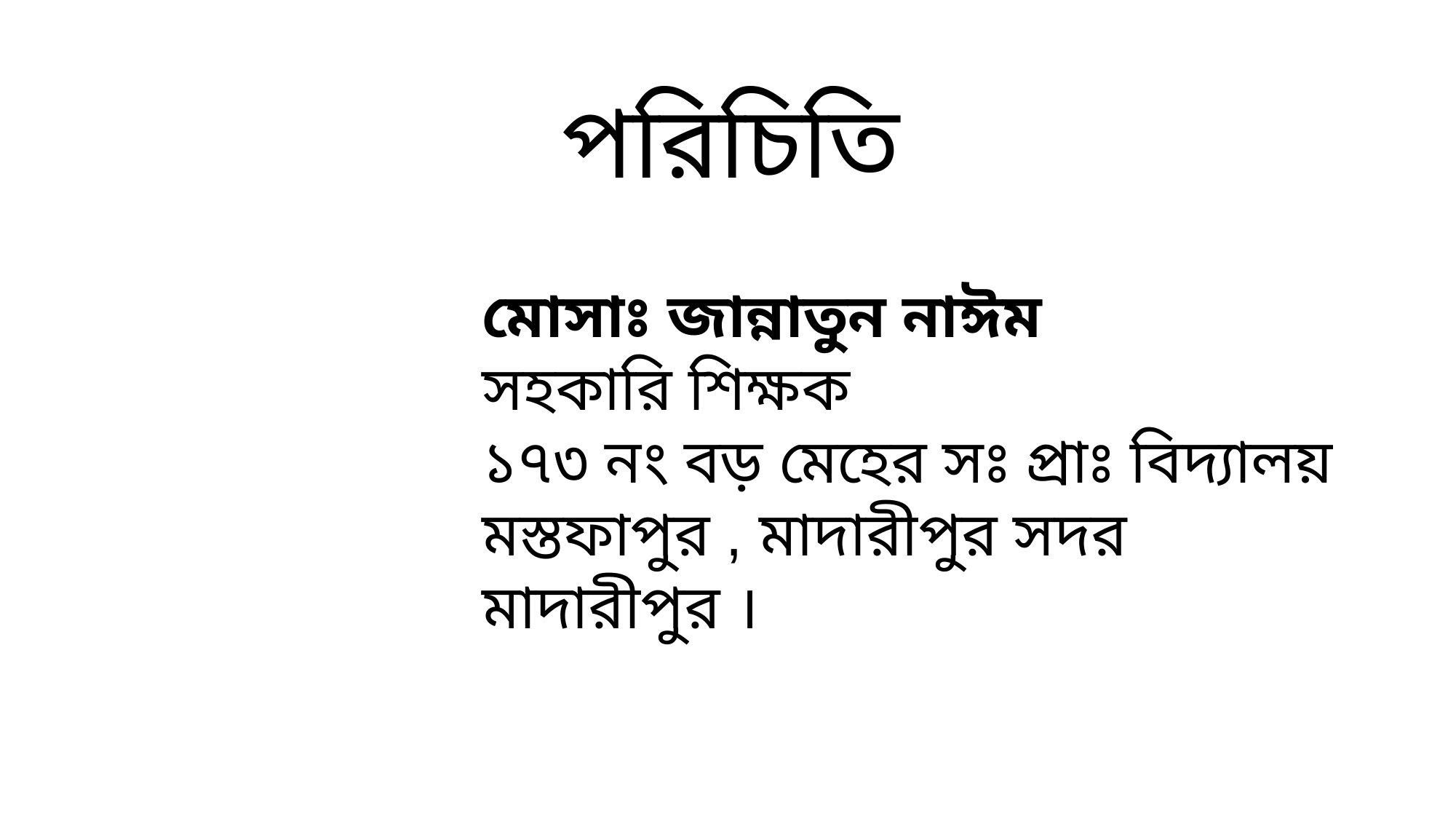

পরিচিতি
মোসাঃ জান্নাতুন নাঈম
সহকারি শিক্ষক
১৭৩ নং বড় মেহের সঃ প্রাঃ বিদ্যালয়
মস্তফাপুর , মাদারীপুর সদর
মাদারীপুর ।